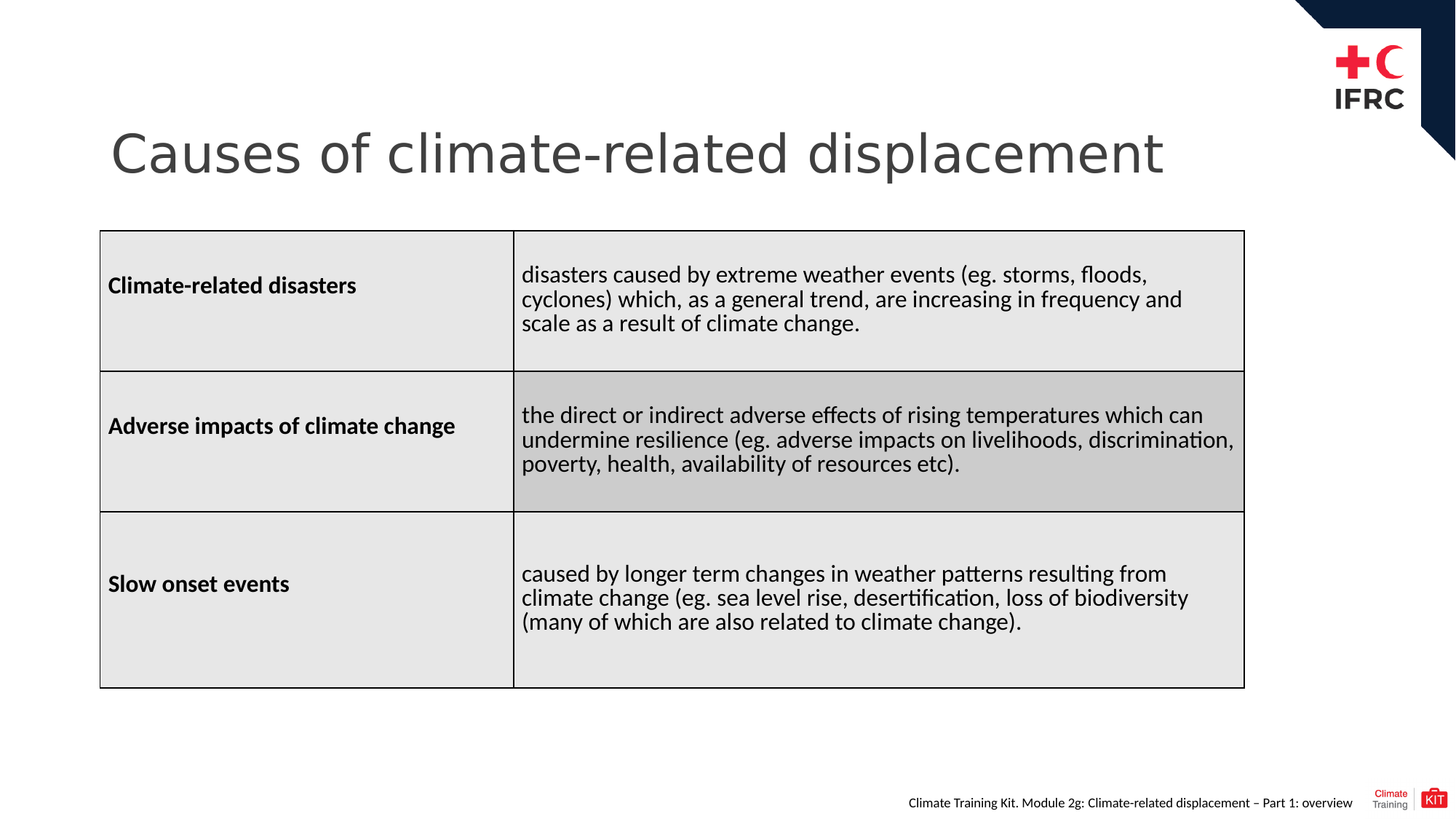

# Causes of climate-related displacement

| Climate-related disasters | disasters caused by extreme weather events (eg. storms, floods, cyclones) which, as a general trend, are increasing in frequency and scale as a result of climate change. |
| --- | --- |
| Adverse impacts of climate change | the direct or indirect adverse effects of rising temperatures which can undermine resilience (eg. adverse impacts on livelihoods, discrimination, poverty, health, availability of resources etc). |
| Slow onset events | caused by longer term changes in weather patterns resulting from climate change (eg. sea level rise, desertification, loss of biodiversity (many of which are also related to climate change). |